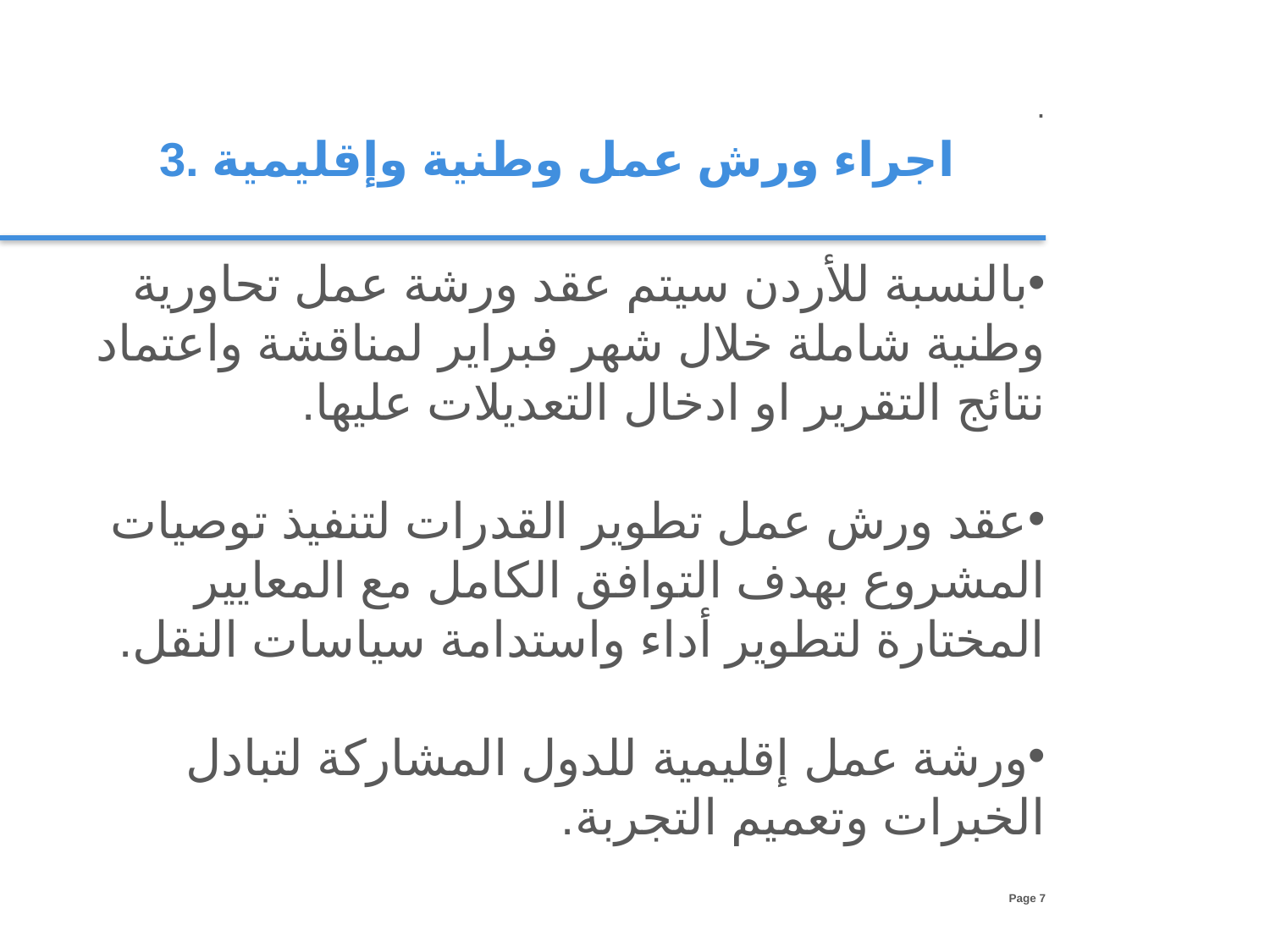

.
3. اجراء ورش عمل وطنية وإقليمية
بالنسبة للأردن سيتم عقد ورشة عمل تحاورية وطنية شاملة خلال شهر فبراير لمناقشة واعتماد نتائج التقرير او ادخال التعديلات عليها.

عقد ورش عمل تطوير القدرات لتنفيذ توصيات المشروع بهدف التوافق الكامل مع المعايير المختارة لتطوير أداء واستدامة سياسات النقل.

ورشة عمل إقليمية للدول المشاركة لتبادل الخبرات وتعميم التجربة.